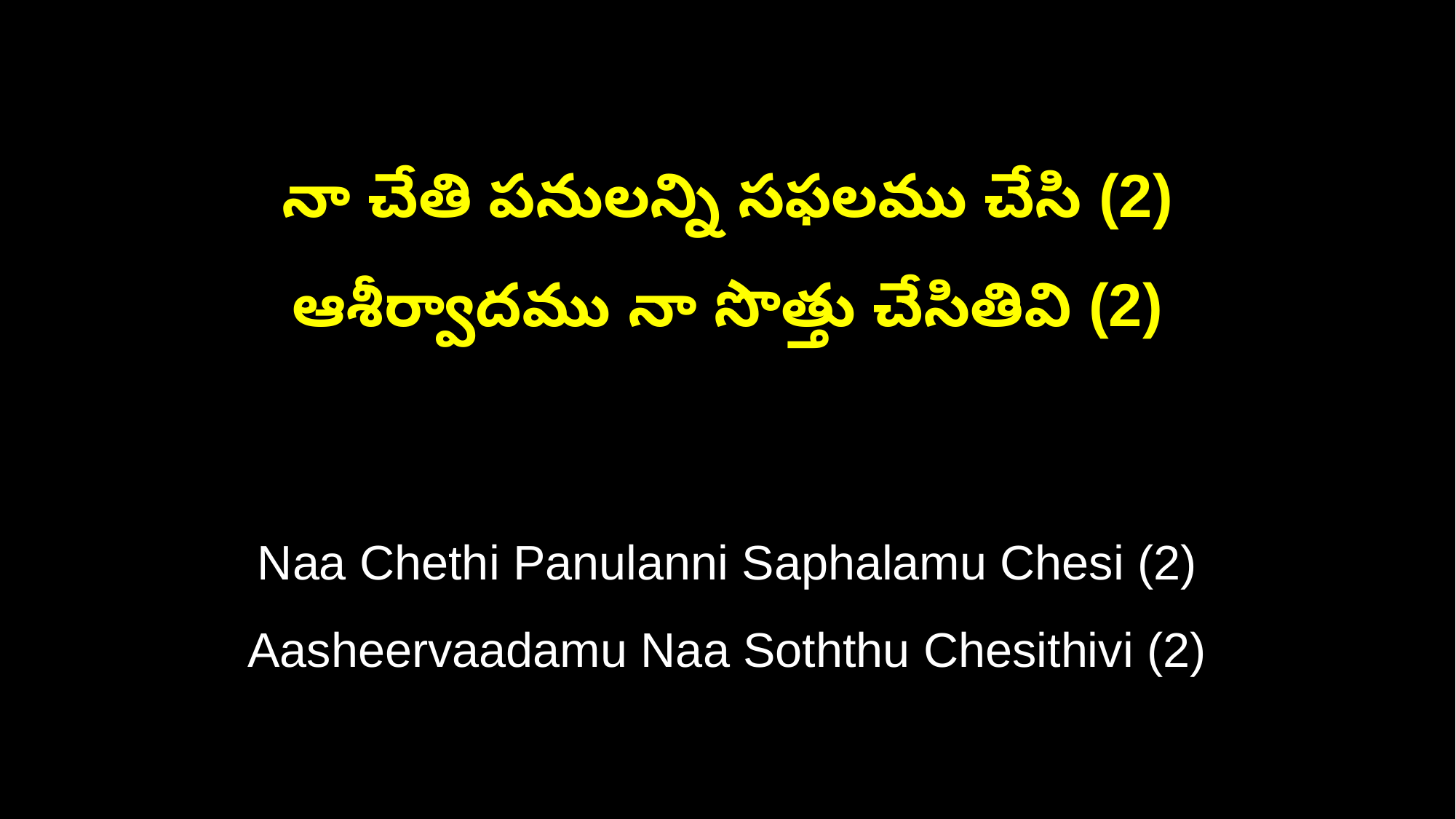

నా చేతి పనులన్ని సఫలము చేసి (2)
ఆశీర్వాదము నా సొత్తు చేసితివి (2)
Naa Chethi Panulanni Saphalamu Chesi (2)
Aasheervaadamu Naa Soththu Chesithivi (2)